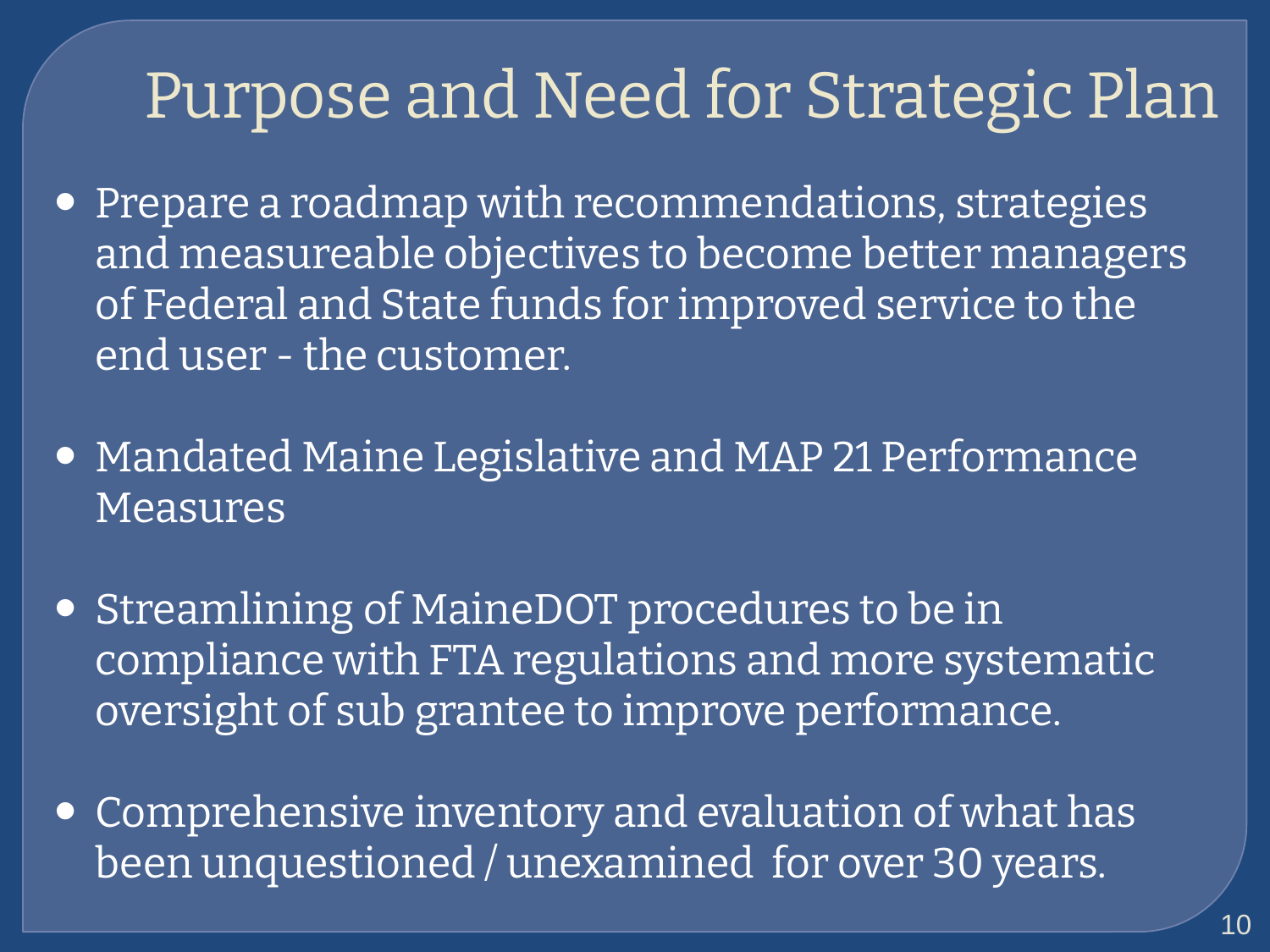

Purpose and Need for Strategic Plan
Prepare a roadmap with recommendations, strategies  and measureable objectives to become better managers of Federal and State funds for improved service to the end user - the customer.

Mandated Maine Legislative and MAP 21 Performance Measures

Streamlining of MaineDOT procedures to be in compliance with FTA regulations and more systematic oversight of sub grantee to improve performance.

Comprehensive inventory and evaluation of what has been unquestioned / unexamined  for over 30 years.
10